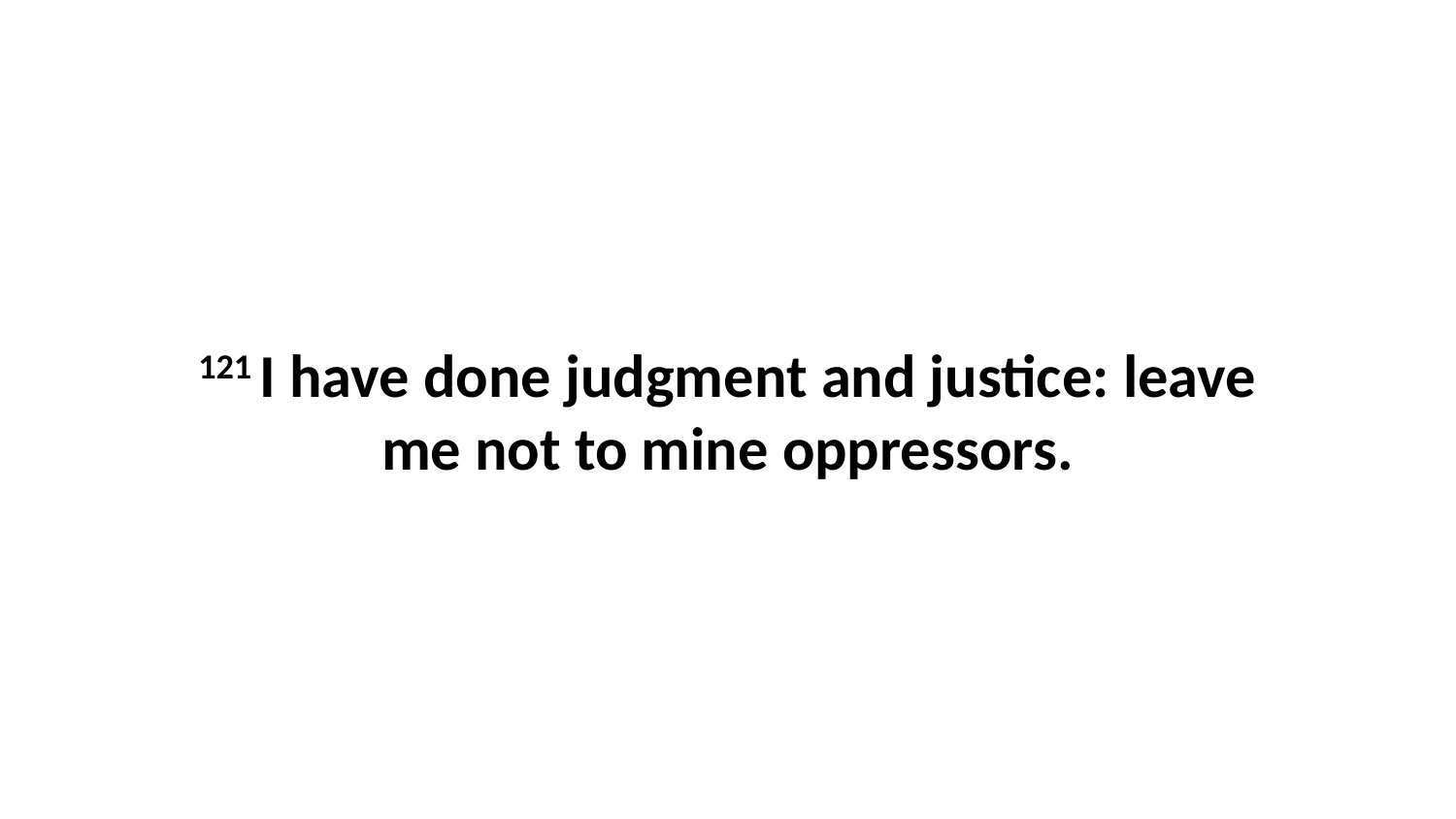

121 I have done judgment and justice: leave me not to mine oppressors.